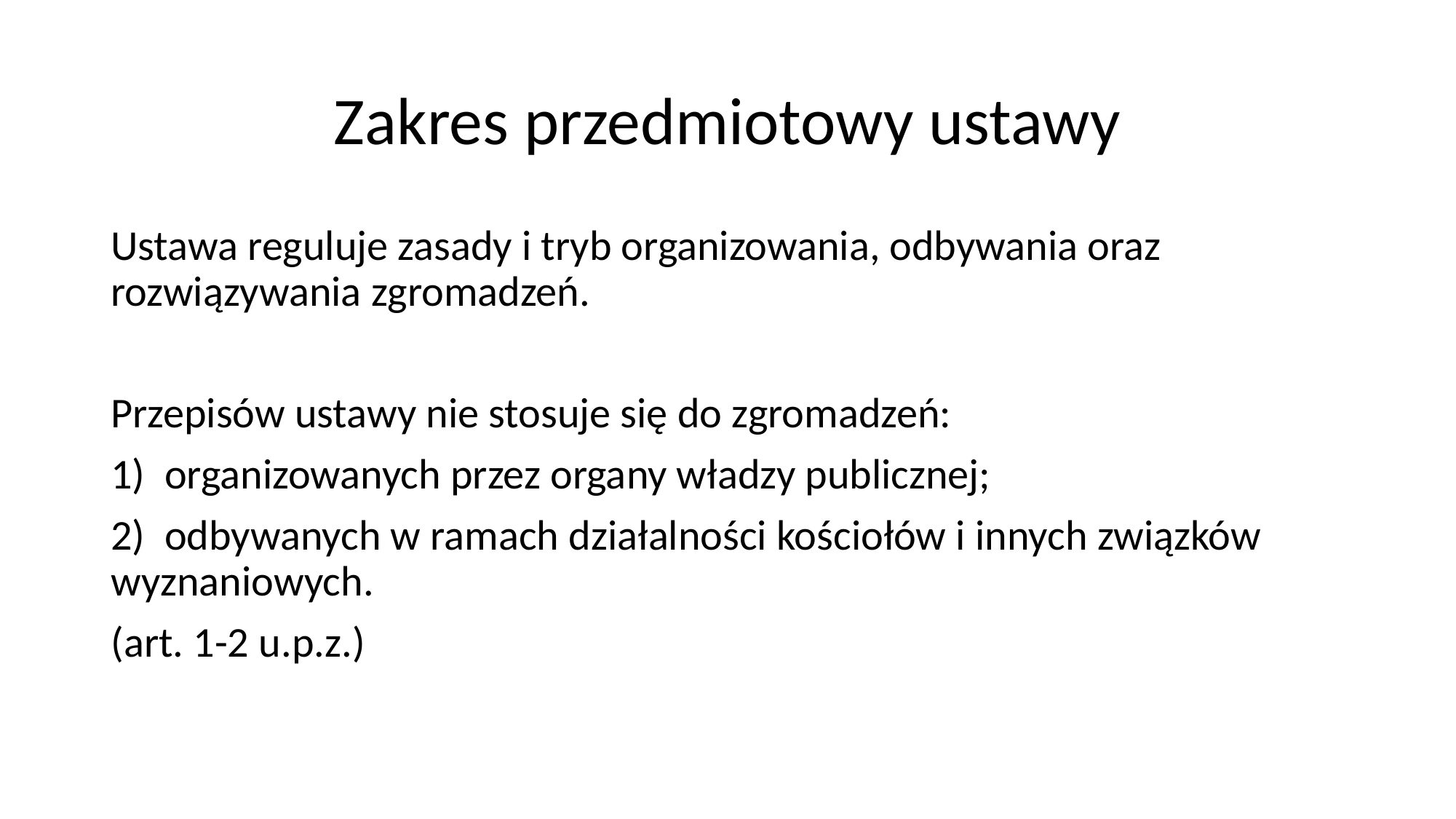

# Zakres przedmiotowy ustawy
Ustawa reguluje zasady i tryb organizowania, odbywania oraz rozwiązywania zgromadzeń.

Przepisów ustawy nie stosuje się do zgromadzeń:
1)  organizowanych przez organy władzy publicznej;
2)  odbywanych w ramach działalności kościołów i innych związków wyznaniowych.
(art. 1-2 u.p.z.)